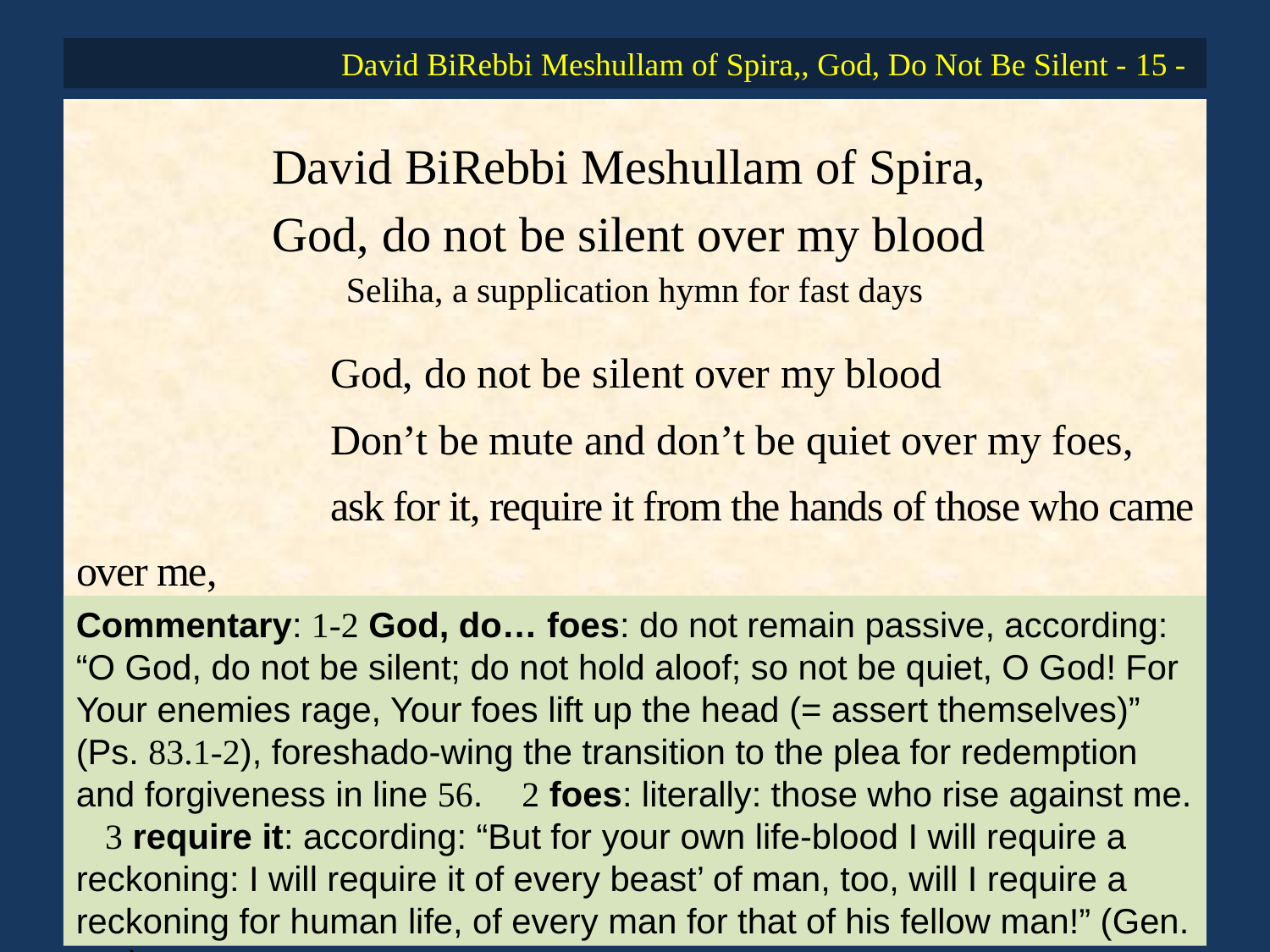

# David BiRebbi Meshullam of Spira,, God, Do Not Be Silent - 15 -

David BiRebbi Meshullam of Spira,
God, do not be silent over my blood
Seliha, a supplication hymn for fast days

		God, do not be silent over my blood
		Don’t be mute and don’t be quiet over my foes,
		ask for it, require it from the hands of those who came over me,
		that the earth should not conceal (it) at all my places.

Commentary: 1-2 God, do… foes: do not remain passive, according: “O God, do not be silent; do not hold aloof; so not be quiet, O God! For Your enemies rage, Your foes lift up the head (= assert themselves)” (Ps. 83.1-2), foreshado-wing the transition to the plea for redemption and forgiveness in line 56.    2 foes: literally: those who rise against me.    3 require it: according: “But for your own life-blood I will require a reckoning: I will require it of every beast’ of man, too, will I require a reckoning for human life, of every man for that of his fellow man!” (Gen. 9. 5).